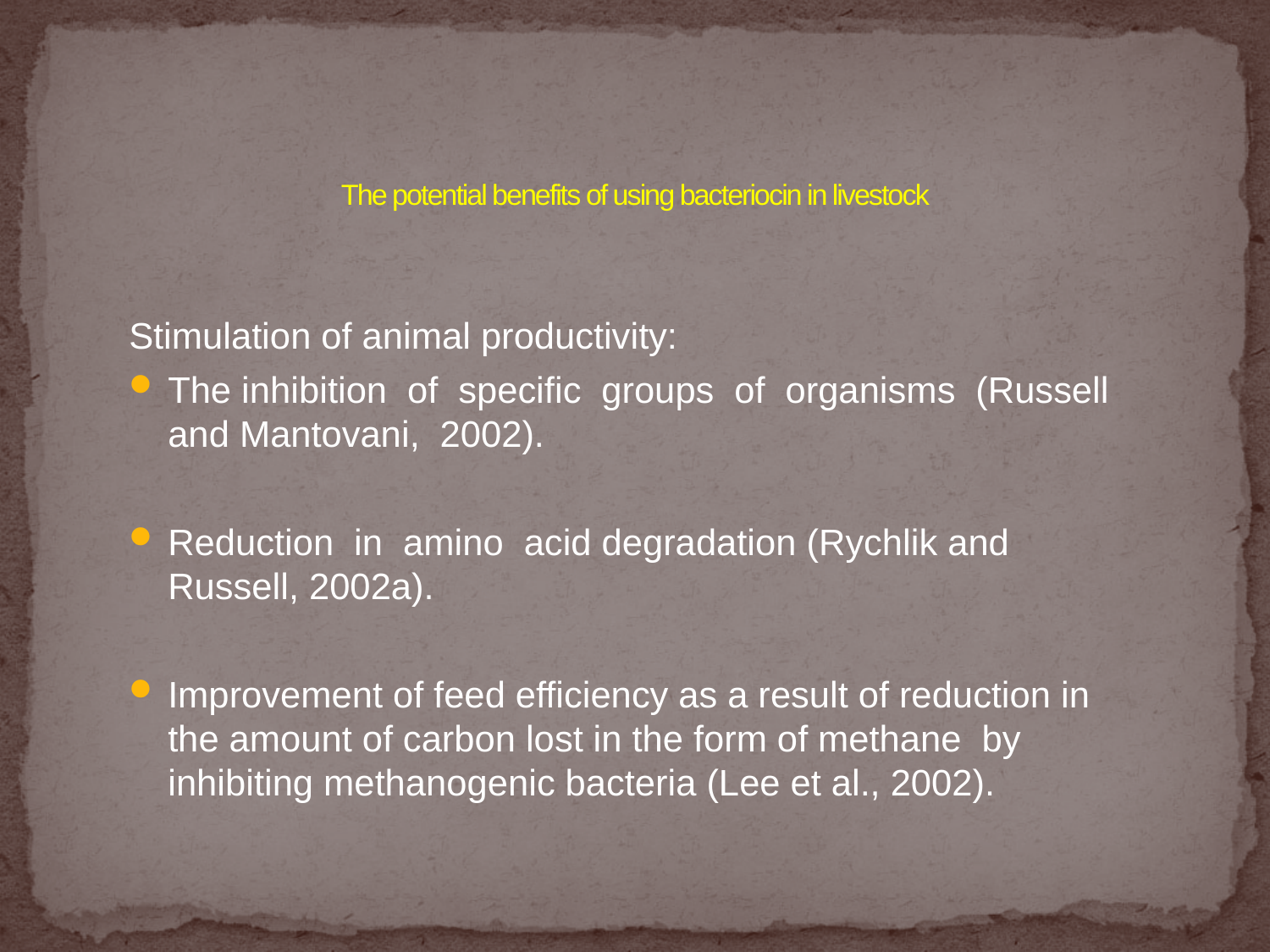

# The potential benefits of using bacteriocin in livestock

Stimulation of animal productivity:
The inhibition  of  specific  groups  of  organisms  (Russell  and Mantovani,  2002).

Reduction  in  amino  acid degradation (Rychlik and Russell, 2002a).

Improvement of feed efficiency as a result of reduction in the amount of carbon lost in the form of methane  by inhibiting methanogenic bacteria (Lee et al., 2002).